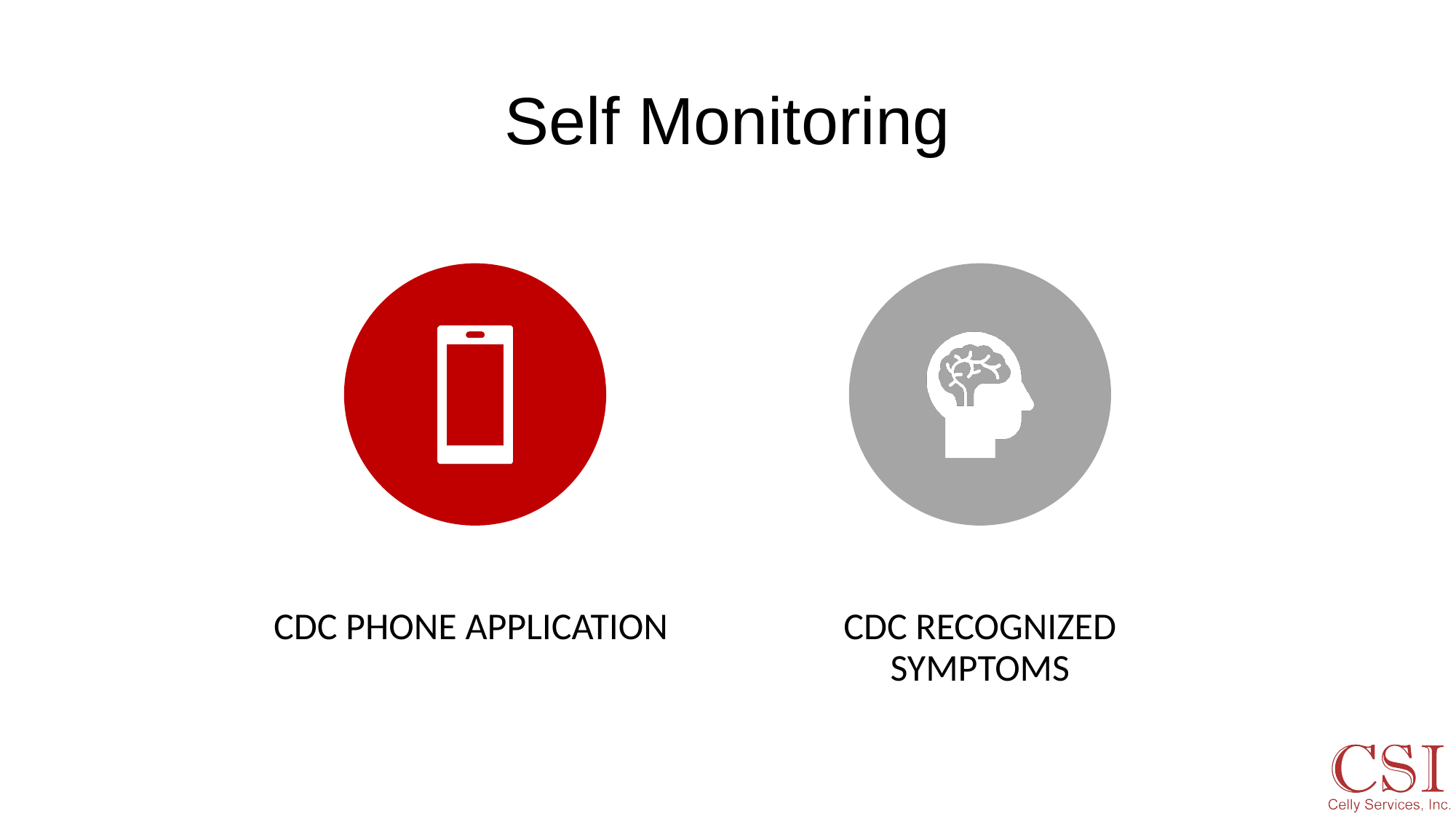

# Self Monitoring
CDC Phone Application
CDC recognized symptoms